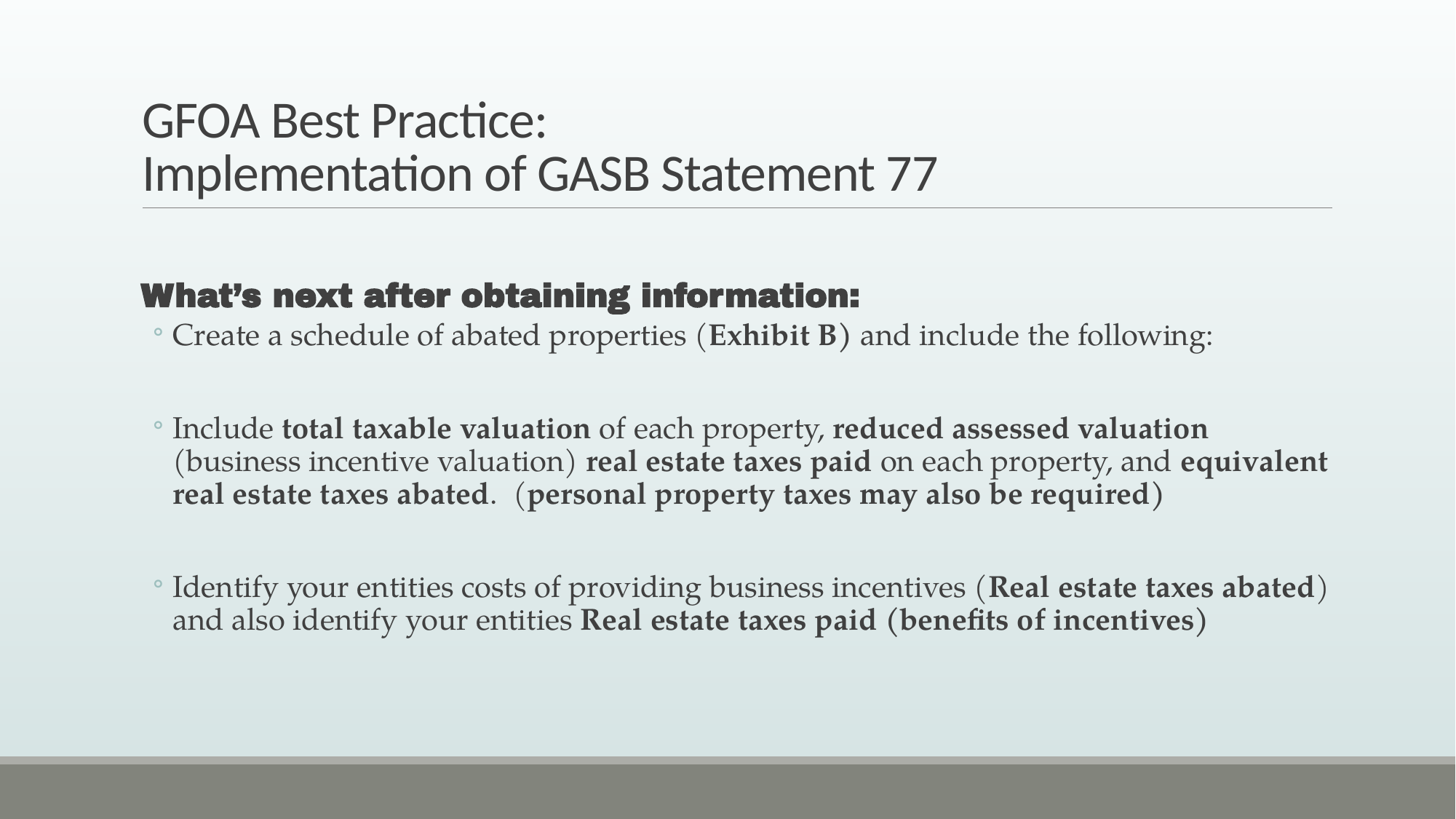

# GFOA Best Practice: Implementation of GASB Statement 77

What’s next after obtaining information:
Create a schedule of abated properties (Exhibit B) and include the following:

Include total taxable valuation of each property, reduced assessed valuation (business incentive valuation) real estate taxes paid on each property, and equivalent real estate taxes abated.  (personal property taxes may also be required)

Identify your entities costs of providing business incentives (Real estate taxes abated) and also identify your entities Real estate taxes paid (benefits of incentives)